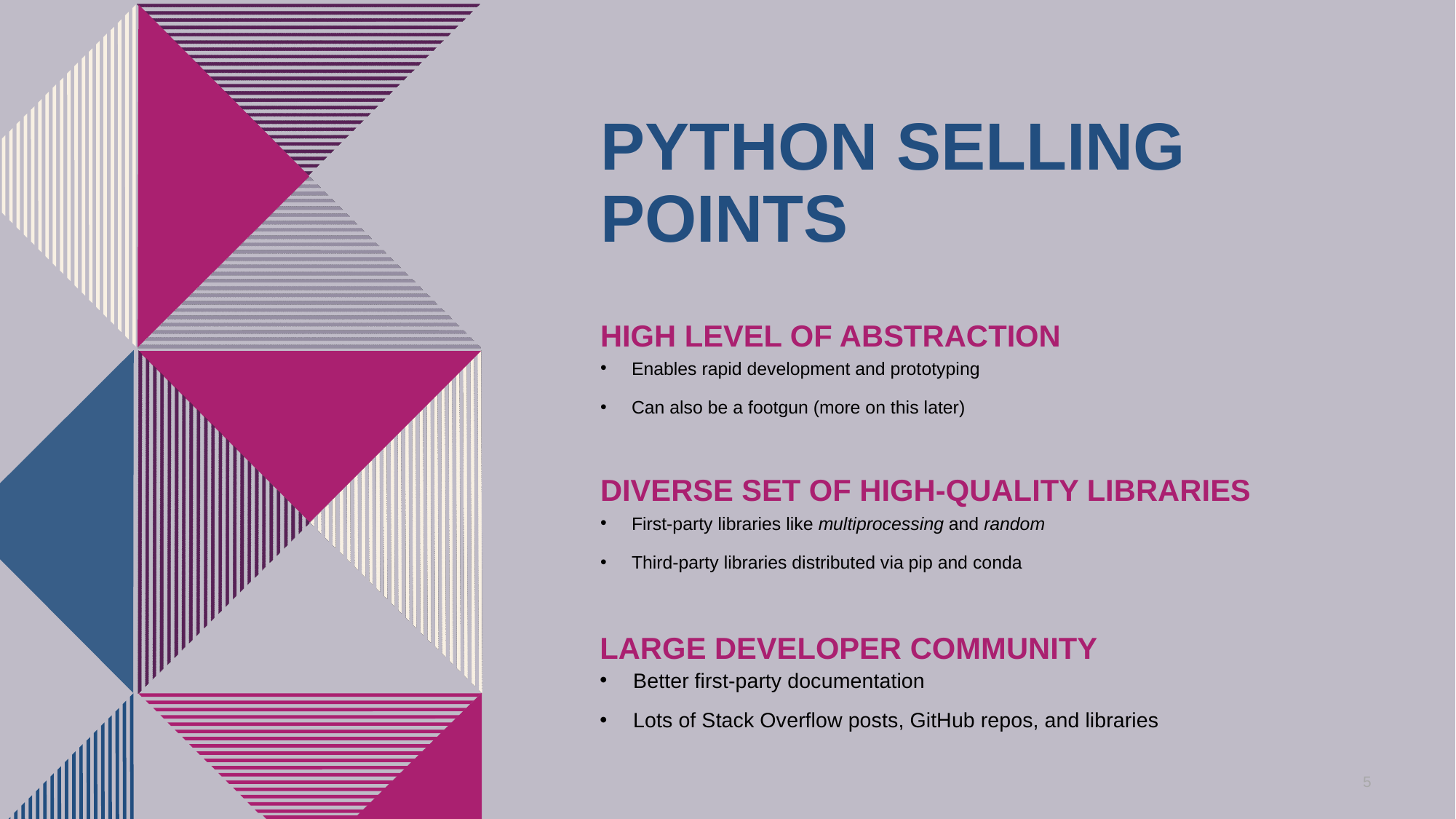

# Python Selling Points
High Level of Abstraction
Enables rapid development and prototyping
Can also be a footgun (more on this later)
Diverse Set of high-quality libraries
First-party libraries like multiprocessing and random
Third-party libraries distributed via pip and conda
Large developer community
Better first-party documentation
Lots of Stack Overflow posts, GitHub repos, and libraries
5